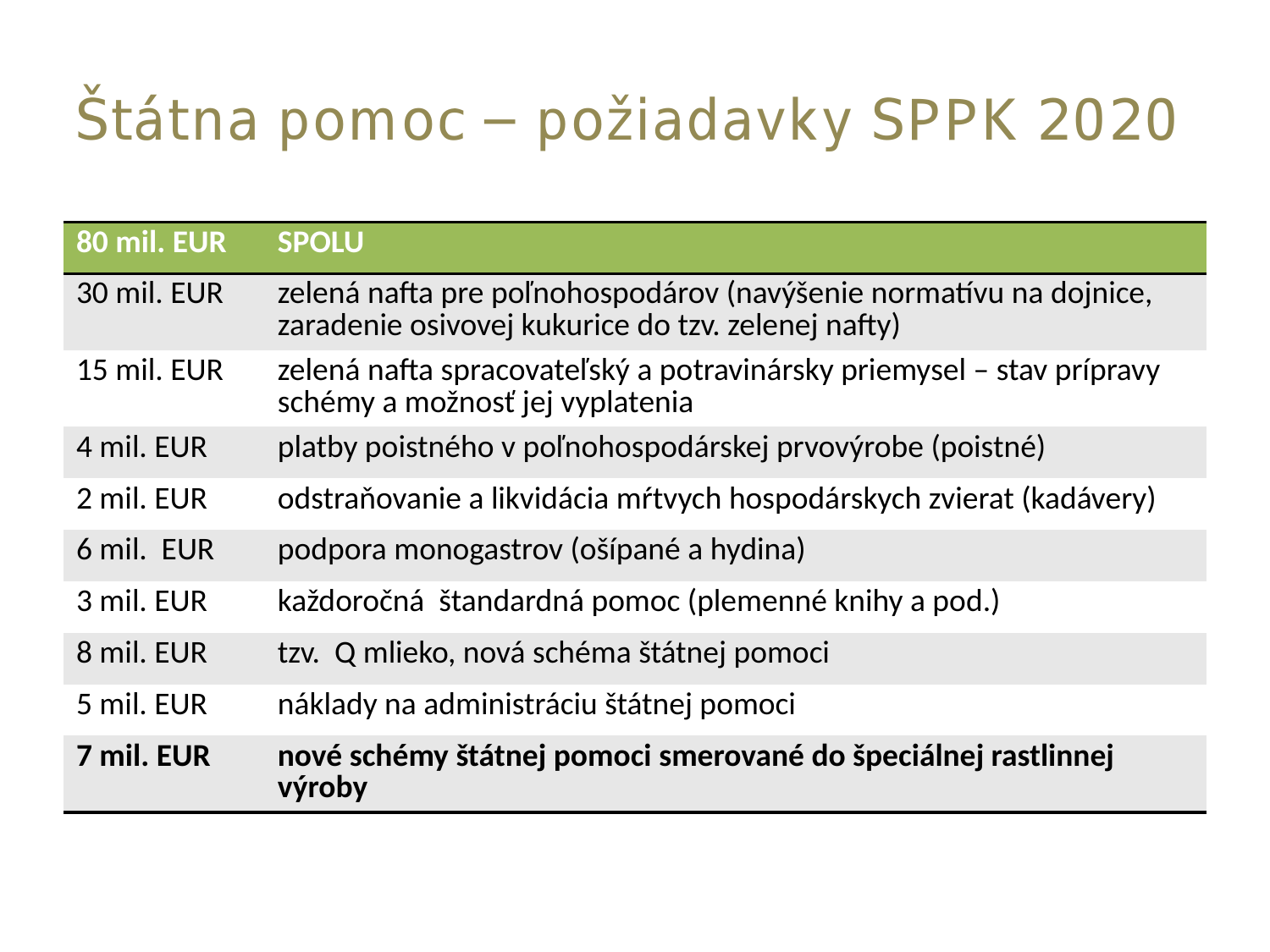

# Štátna pomoc – požiadavky SPPK 2020
| 80 mil. EUR | SPOLU |
| --- | --- |
| 30 mil. EUR | zelená nafta pre poľnohospodárov (navýšenie normatívu na dojnice, zaradenie osivovej kukurice do tzv. zelenej nafty) |
| 15 mil. EUR | zelená nafta spracovateľský a potravinársky priemysel – stav prípravy schémy a možnosť jej vyplatenia |
| 4 mil. EUR | platby poistného v poľnohospodárskej prvovýrobe (poistné) |
| 2 mil. EUR | odstraňovanie a likvidácia mŕtvych hospodárskych zvierat (kadávery) |
| 6 mil. EUR | podpora monogastrov (ošípané a hydina) |
| 3 mil. EUR | každoročná štandardná pomoc (plemenné knihy a pod.) |
| 8 mil. EUR | tzv. Q mlieko, nová schéma štátnej pomoci |
| 5 mil. EUR | náklady na administráciu štátnej pomoci |
| 7 mil. EUR | nové schémy štátnej pomoci smerované do špeciálnej rastlinnej výroby |